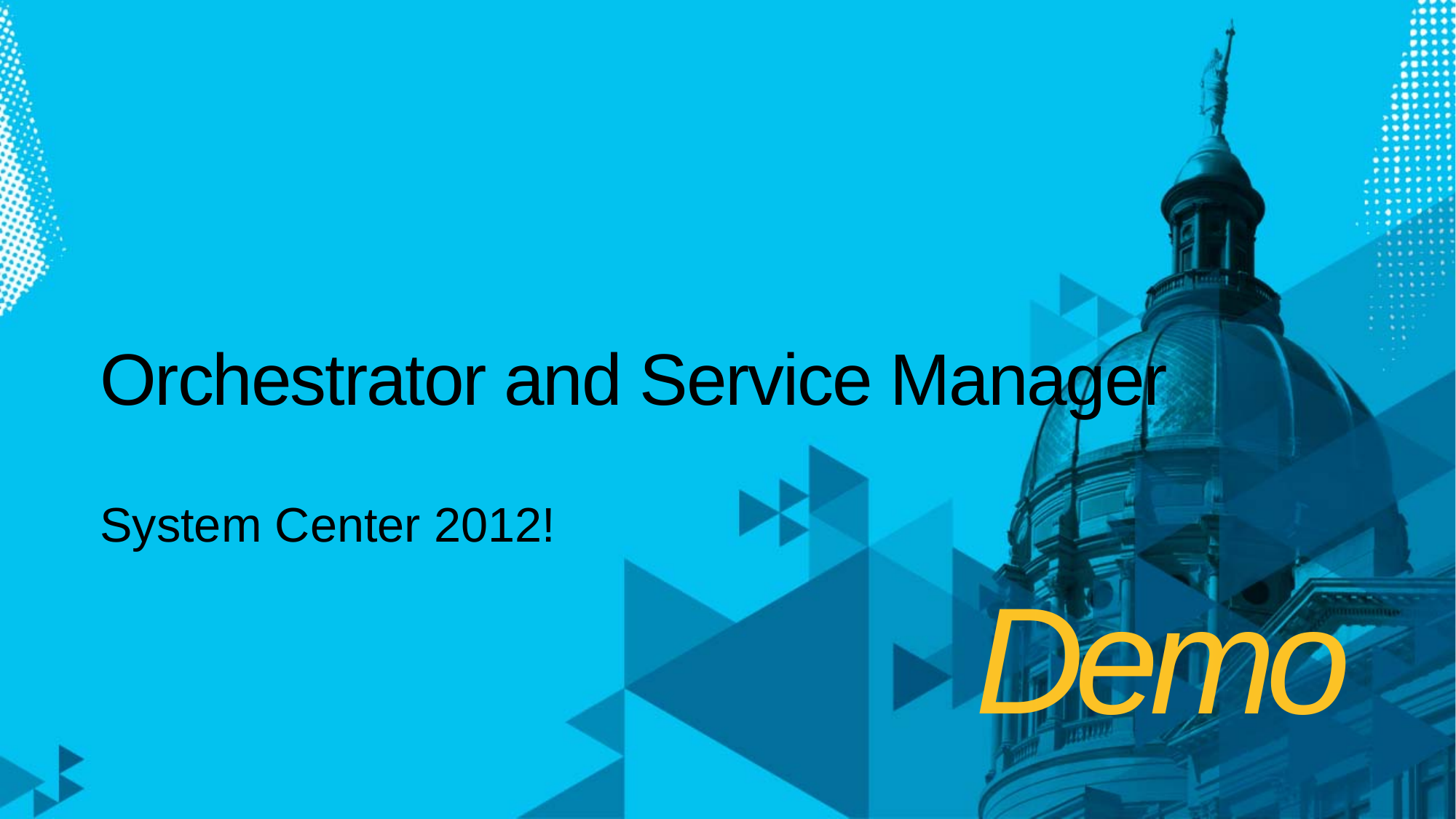

# Orchestrator and Service Manager
System Center 2012!
Demo